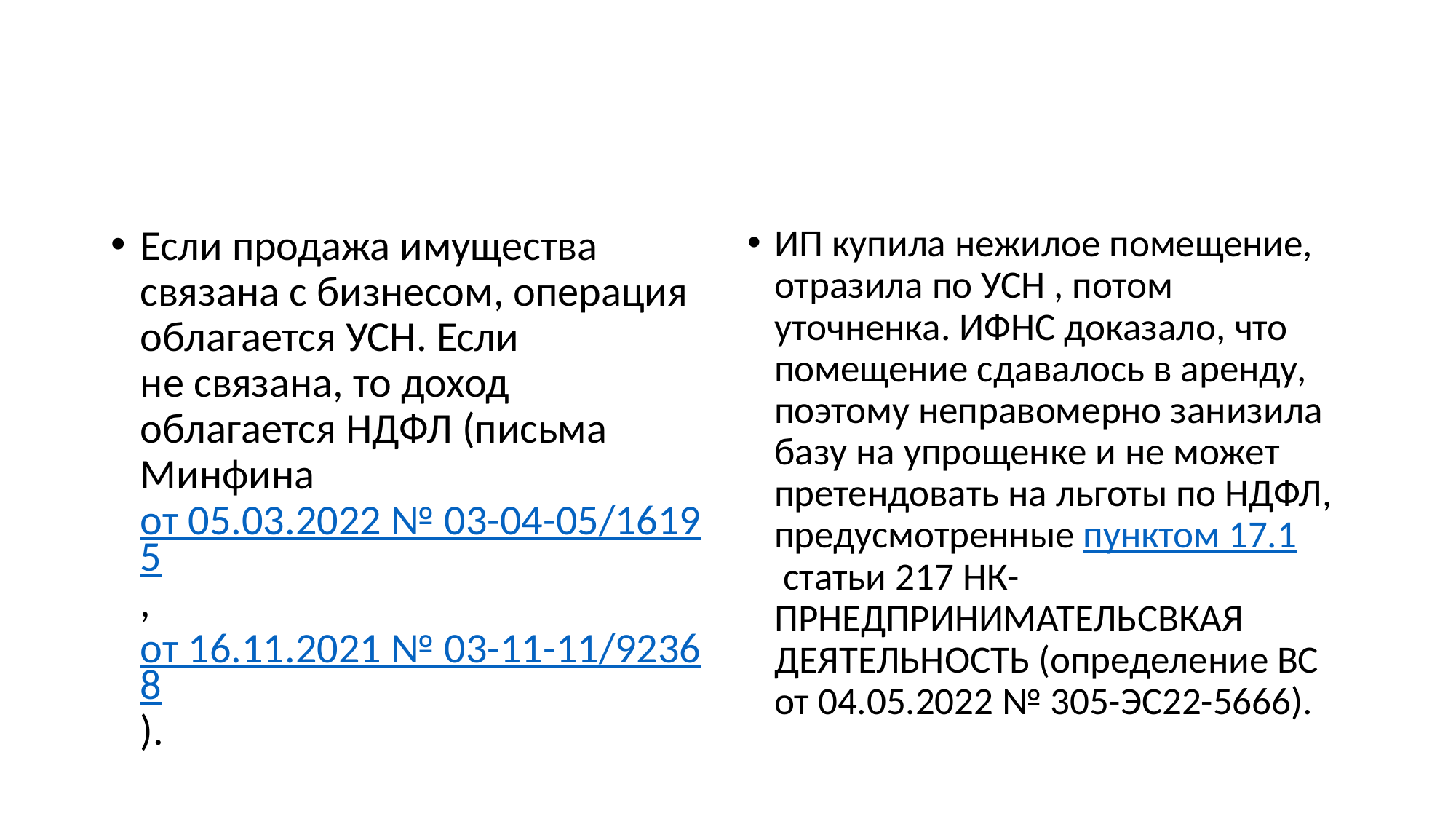

#
Если продажа имущества связана с бизнесом, операция облагается УСН. Если не связана, то доход облагается НДФЛ (письма Минфина от 05.03.2022 № 03-04-05/16195, от 16.11.2021 № 03-11-11/92368).
ИП купила нежилое помещение, отразила по УСН , потом уточненка. ИФНС доказало, что помещение сдавалось в аренду, поэтому неправомерно занизила базу на упрощенке и не может претендовать на льготы по НДФЛ, предусмотренные пунктом 17.1 статьи 217 НК- ПРНЕДПРИНИМАТЕЛЬСВКАЯ ДЕЯТЕЛЬНОСТЬ (определение ВС от 04.05.2022 № 305-ЭС22-5666).